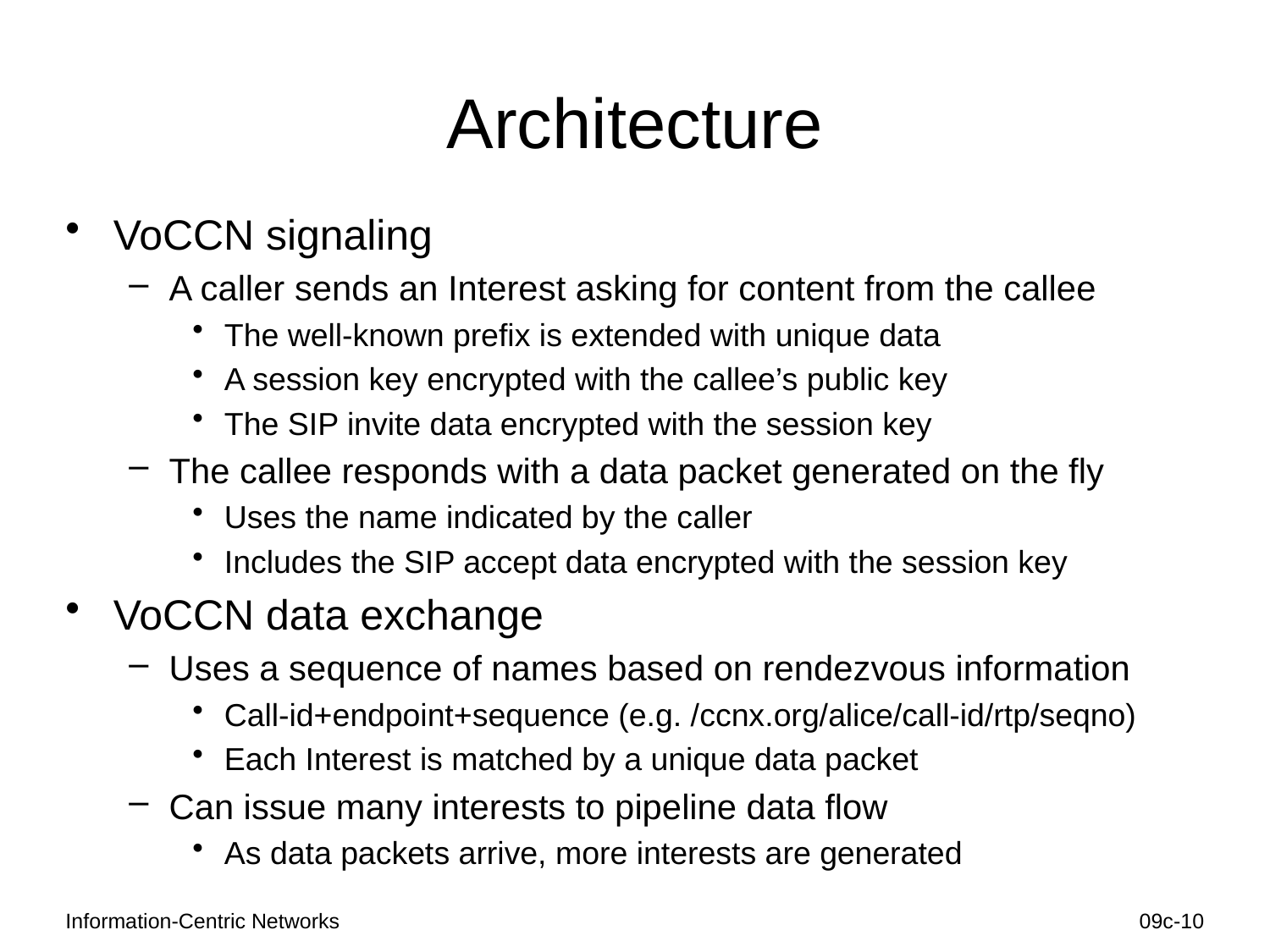

# Architecture
VoCCN signaling
A caller sends an Interest asking for content from the callee
The well-known prefix is extended with unique data
A session key encrypted with the callee’s public key
The SIP invite data encrypted with the session key
The callee responds with a data packet generated on the fly
Uses the name indicated by the caller
Includes the SIP accept data encrypted with the session key
VoCCN data exchange
Uses a sequence of names based on rendezvous information
Call-id+endpoint+sequence (e.g. /ccnx.org/alice/call-id/rtp/seqno)
Each Interest is matched by a unique data packet
Can issue many interests to pipeline data flow
As data packets arrive, more interests are generated
Information-Centric Networks
09c-10